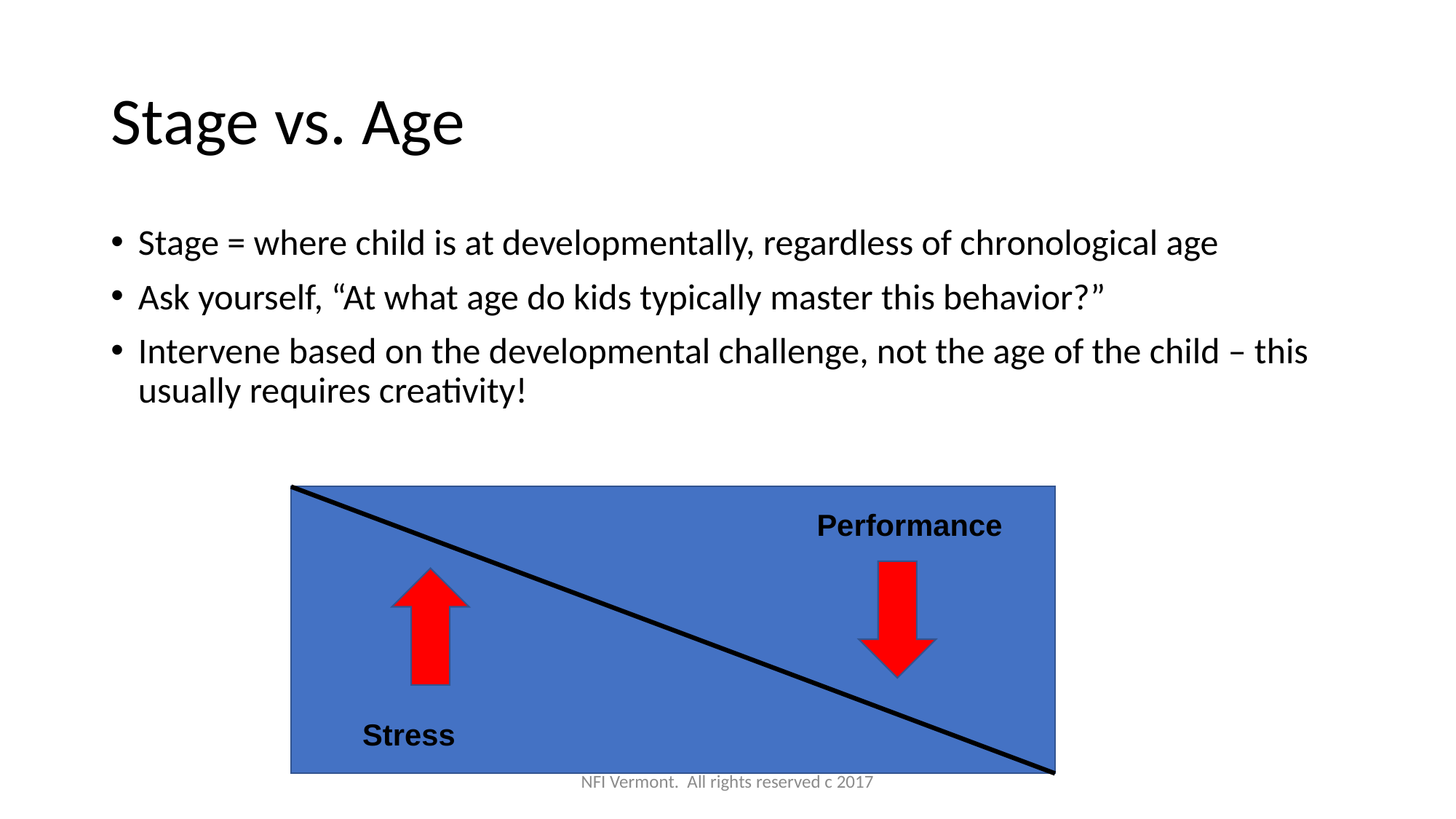

# Stage vs. Age
Stage = where child is at developmentally, regardless of chronological age
Ask yourself, “At what age do kids typically master this behavior?”
Intervene based on the developmental challenge, not the age of the child – this usually requires creativity!

Performance

Stress
NFI Vermont.  All rights reserved c 2017